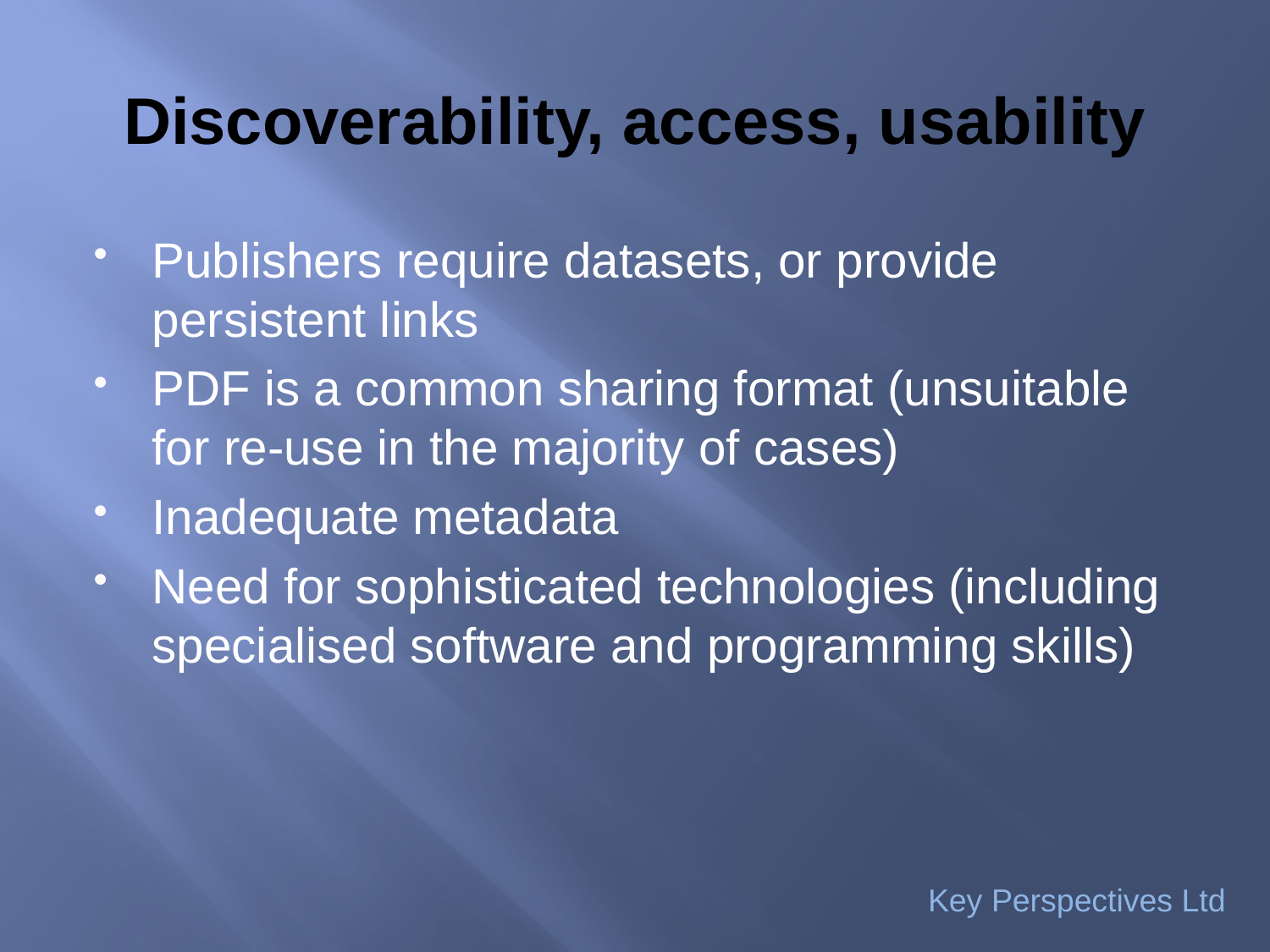

# Discoverability, access, usability
Publishers require datasets, or provide persistent links
PDF is a common sharing format (unsuitable for re-use in the majority of cases)
Inadequate metadata
Need for sophisticated technologies (including specialised software and programming skills)

Key Perspectives Ltd